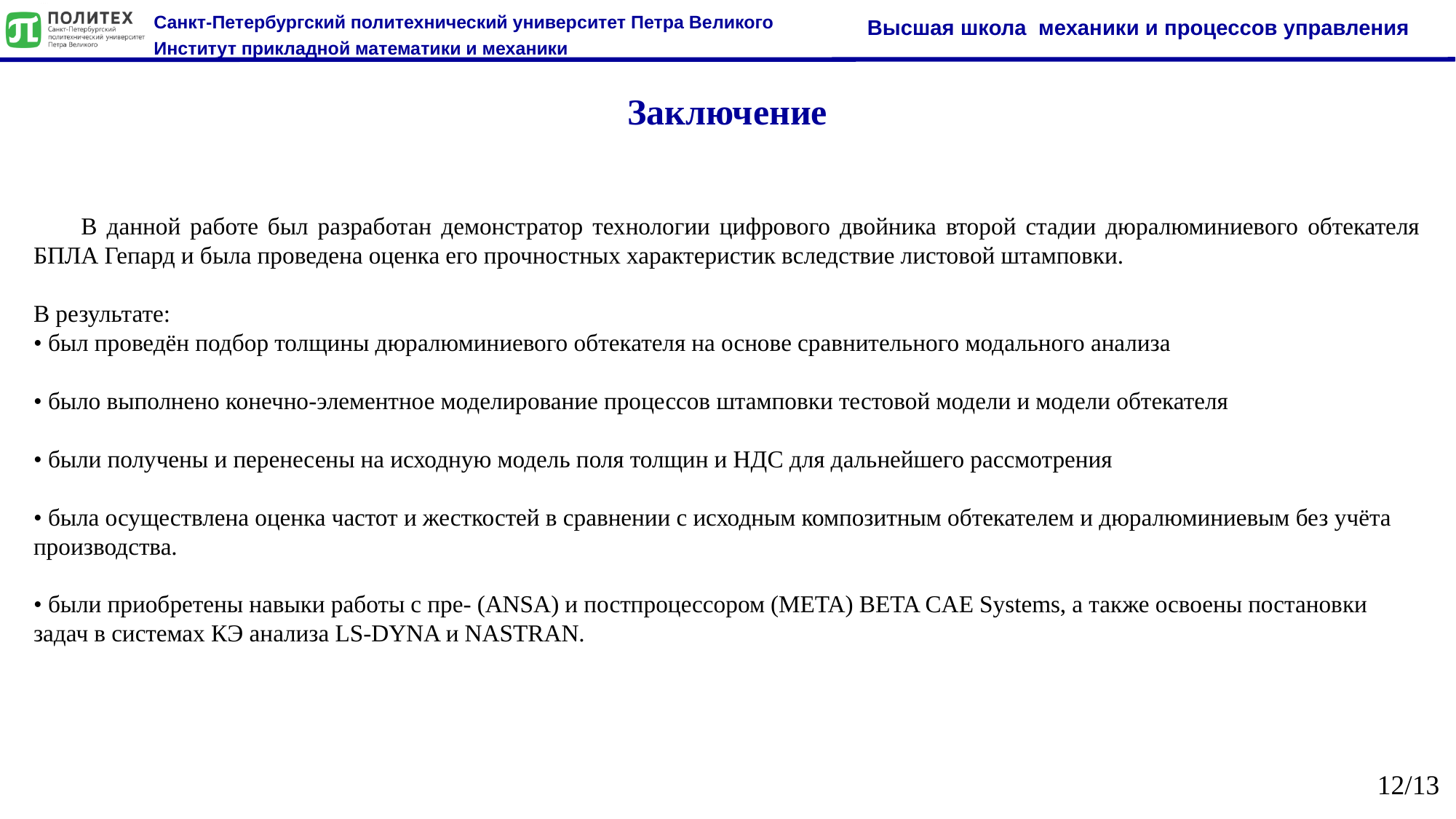

Заключение
     В данной работе был разработан демонстратор технологии цифрового двойника второй стадии дюралюминиевого обтекателя БПЛА Гепард и была проведена оценка его прочностных характеристик вследствие листовой штамповки.

В результате:
• был проведён подбор толщины дюралюминиевого обтекателя на основе сравнительного модального анализа

• было выполнено конечно-элементное моделирование процессов штамповки тестовой модели и модели обтекателя

• были получены и перенесены на исходную модель поля толщин и НДС для дальнейшего рассмотрения

• была осуществлена оценка частот и жесткостей в сравнении с исходным композитным обтекателем и дюралюминиевым без учёта производства.

• были приобретены навыки работы с пре- (ANSA) и постпроцессором (META) BETA CAE Systems, а также освоены постановки задач в системах КЭ анализа LS-DYNA и NASTRAN.
12/13